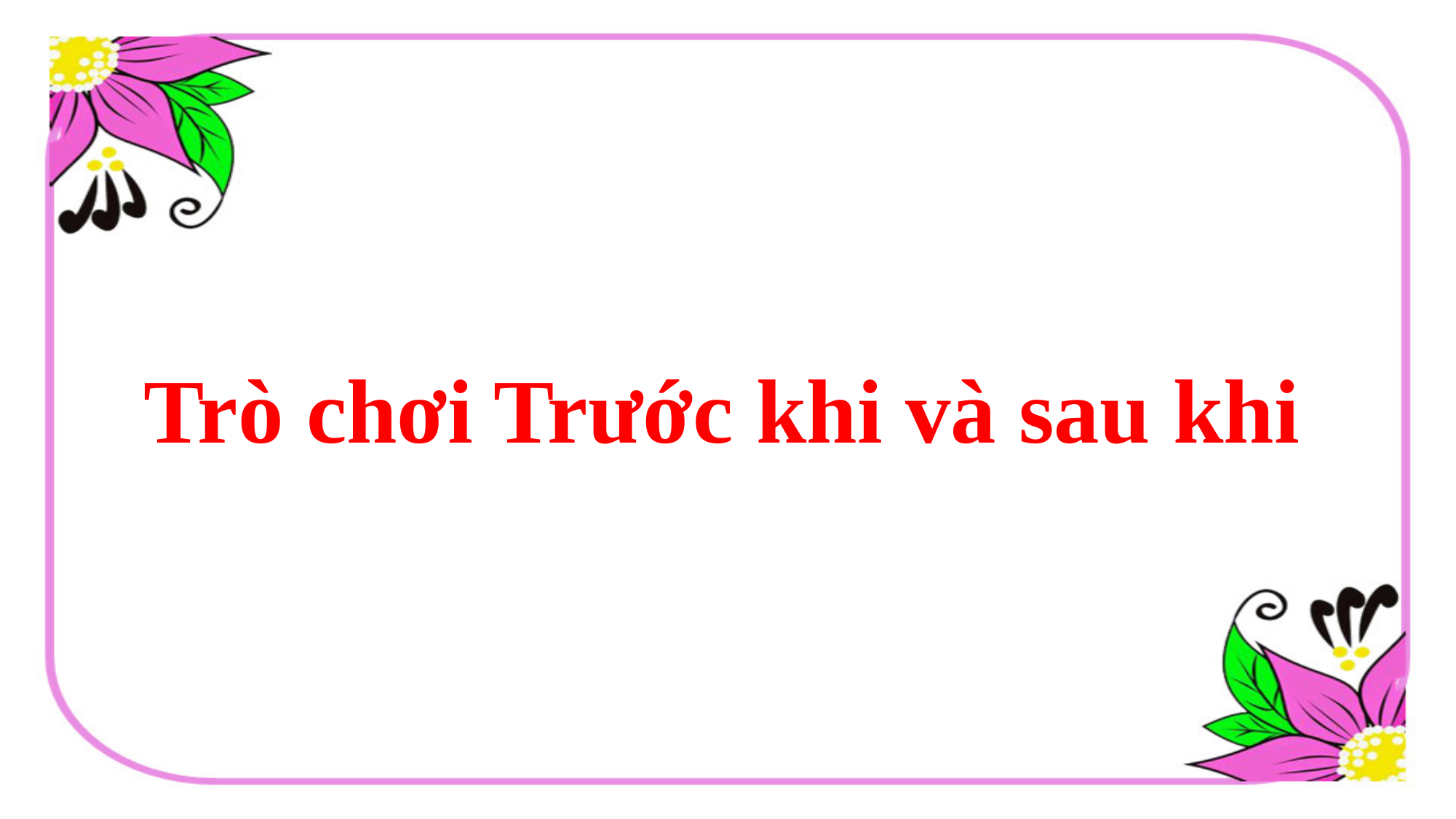

Trò chơi Trước khi và sau khi